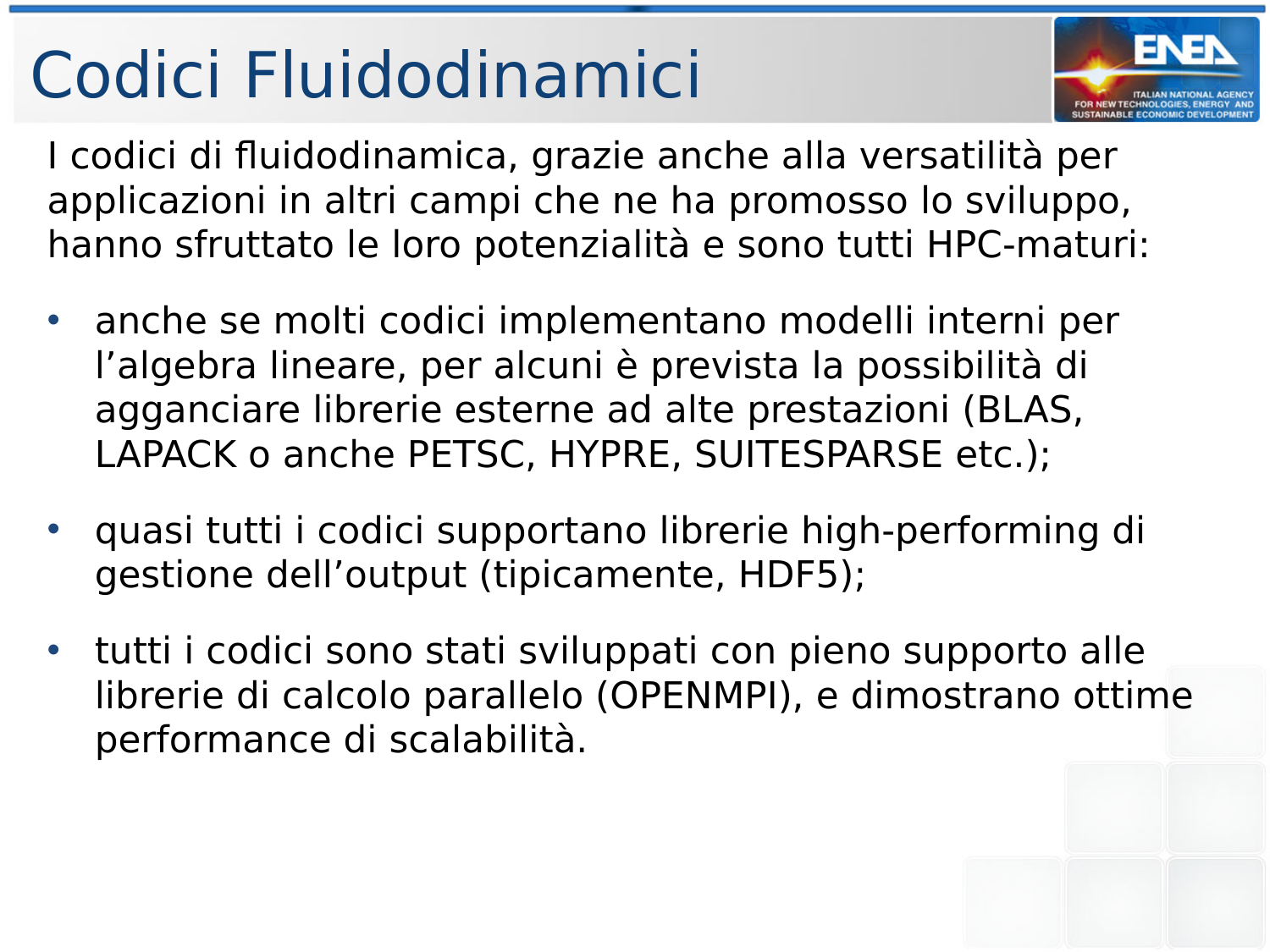

Codici Fluidodinamici
I codici di fluidodinamica, grazie anche alla versatilità per applicazioni in altri campi che ne ha promosso lo sviluppo, hanno sfruttato le loro potenzialità e sono tutti HPC-maturi:
anche se molti codici implementano modelli interni per l’algebra lineare, per alcuni è prevista la possibilità di agganciare librerie esterne ad alte prestazioni (BLAS, LAPACK o anche PETSC, HYPRE, SUITESPARSE etc.);
quasi tutti i codici supportano librerie high-performing di gestione dell’output (tipicamente, HDF5);
tutti i codici sono stati sviluppati con pieno supporto alle librerie di calcolo parallelo (OPENMPI), e dimostrano ottime performance di scalabilità.